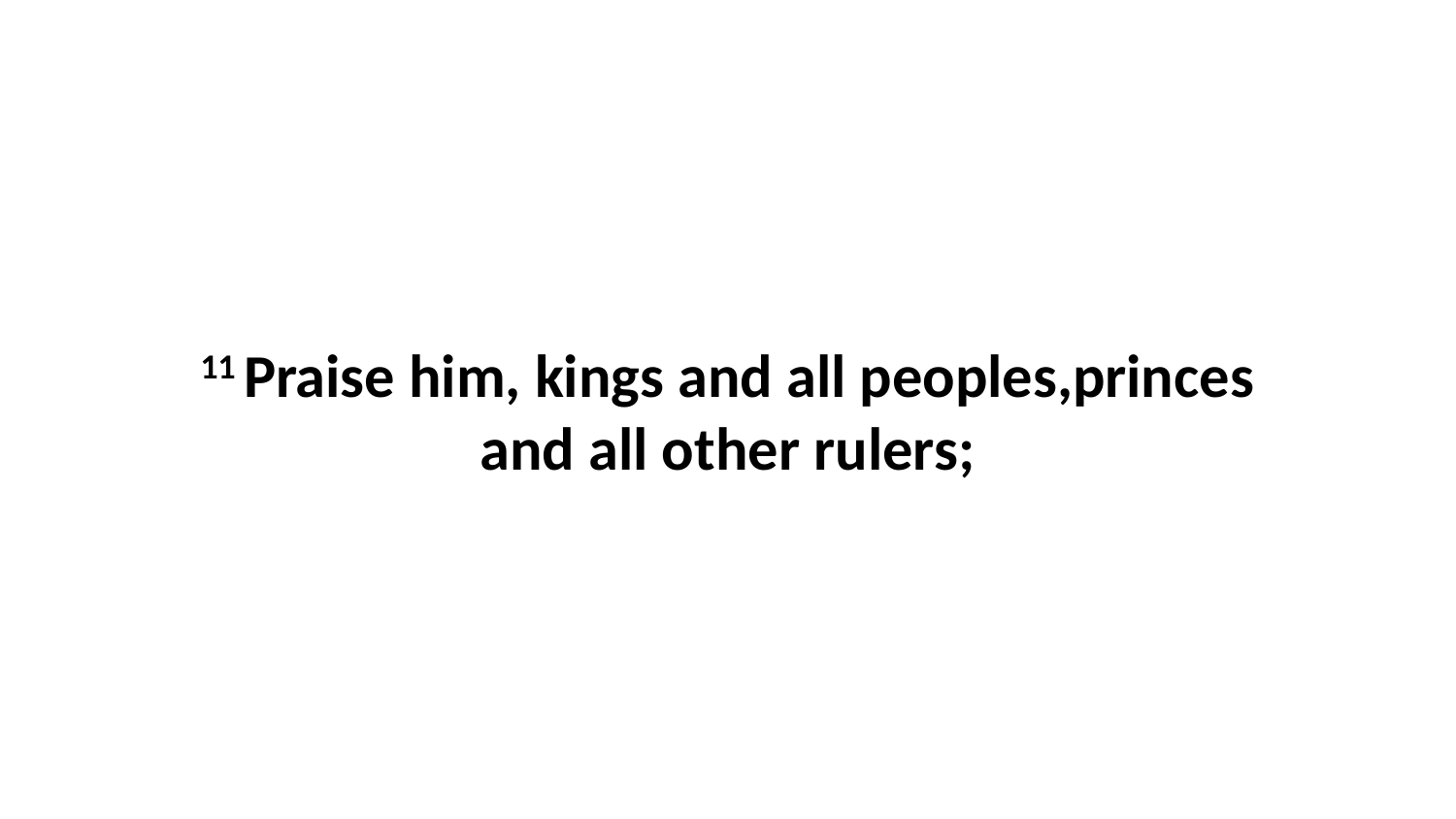

11 Praise him, kings and all peoples,princes and all other rulers;